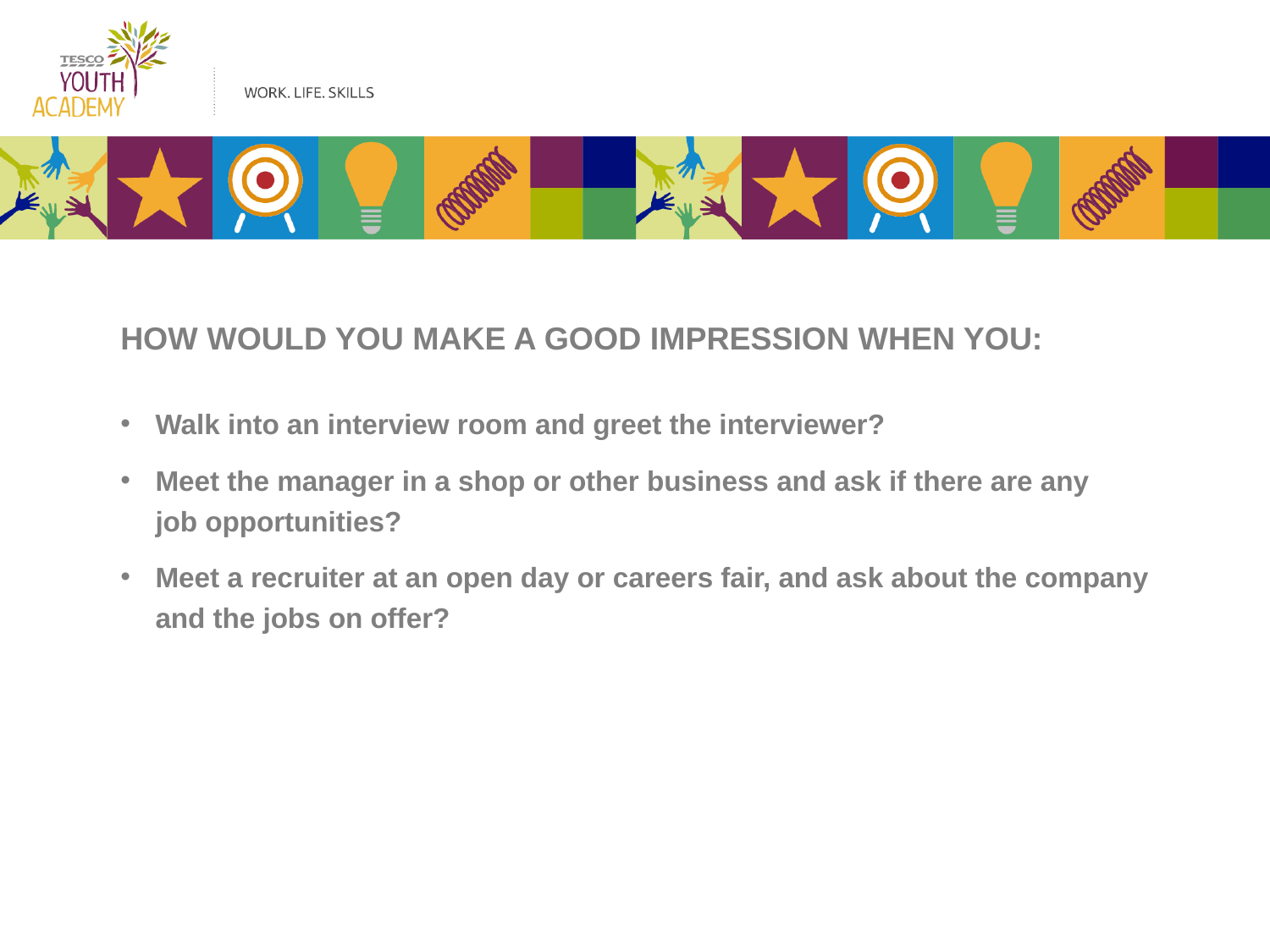

HOW WOULD YOU MAKE A GOOD IMPRESSION WHEN YOU:
Walk into an interview room and greet the interviewer?
Meet the manager in a shop or other business and ask if there are any job opportunities?
Meet a recruiter at an open day or careers fair, and ask about the company and the jobs on offer?